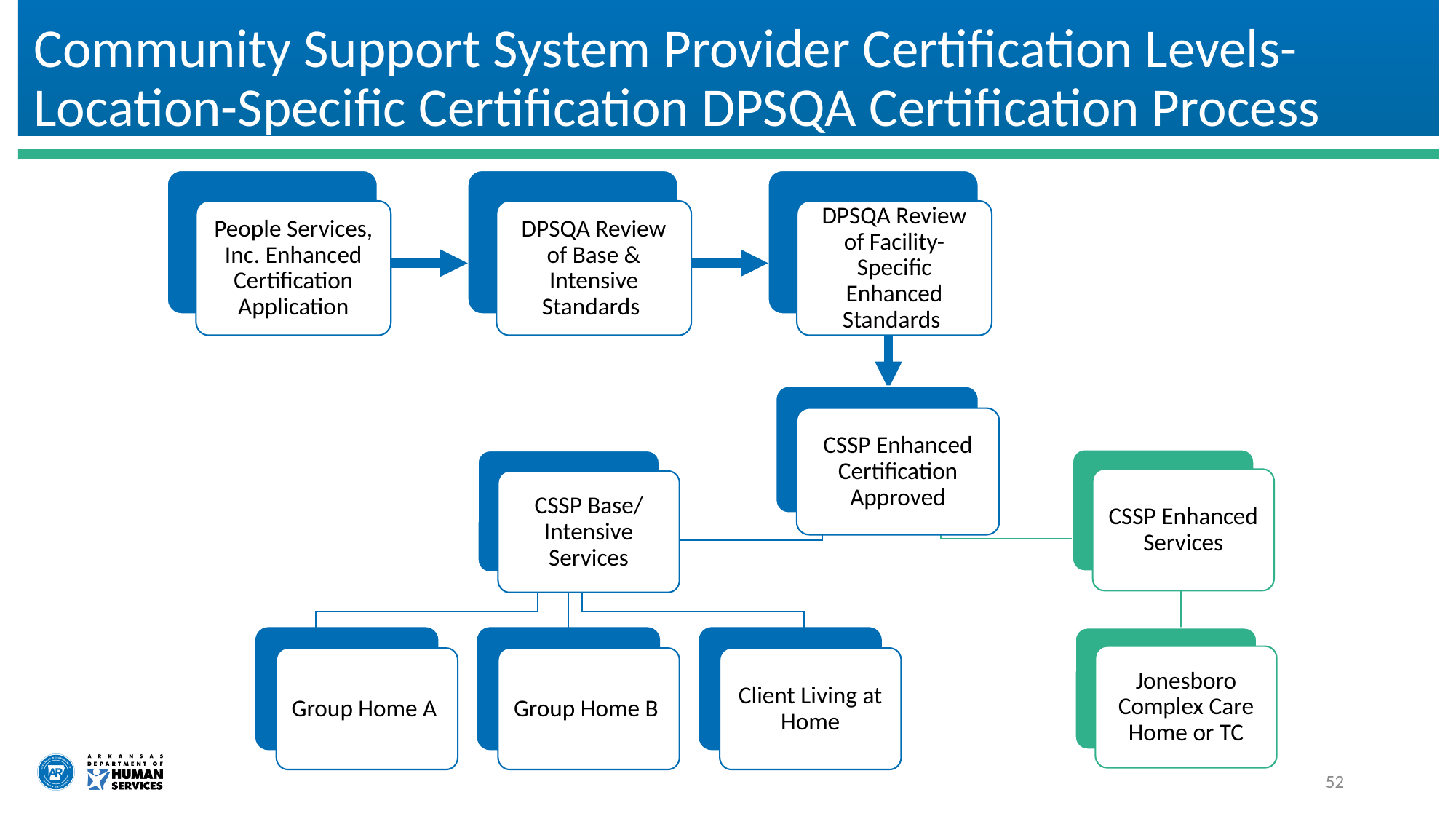

# Community Support System Provider Certification Levels- Location-Specific Certification DPSQA Certification Process

People Services, Inc. Enhanced Certification Application
DPSQA Review of Base & Intensive Standards
DPSQA Review of Facility-Specific Enhanced Standards

CSSP Enhanced Certification Approved

CSSP Enhanced Services
CSSP Base/ Intensive Services

Jonesboro Complex Care Home or TC
Group Home A
Group Home B
Client Living at Home
52